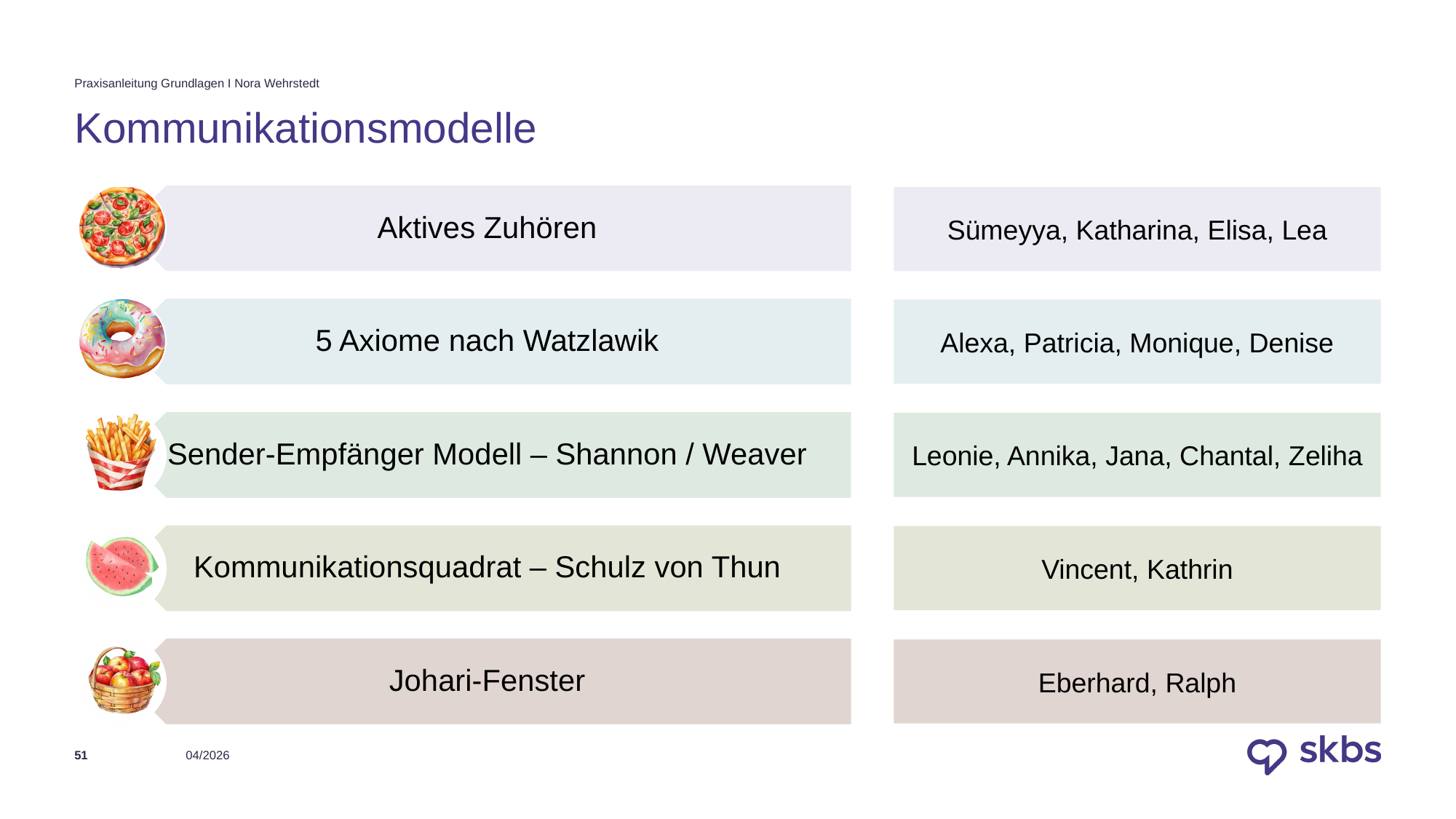

Praxisanleitung Grundlagen I Nora Wehrstedt
# Kommunikationsmodelle
Aktives Zuhören
5 Axiome nach Watzlawik
Sender-Empfänger Modell – Shannon / Weaver
Kommunikationsquadrat – Schulz von Thun
Johari-Fenster
Sümeyya, Katharina, Elisa, Lea
Alexa, Patricia, Monique, Denise
Leonie, Annika, Jana, Chantal, Zeliha
Vincent, Kathrin
Eberhard, Ralph
51
04/2026